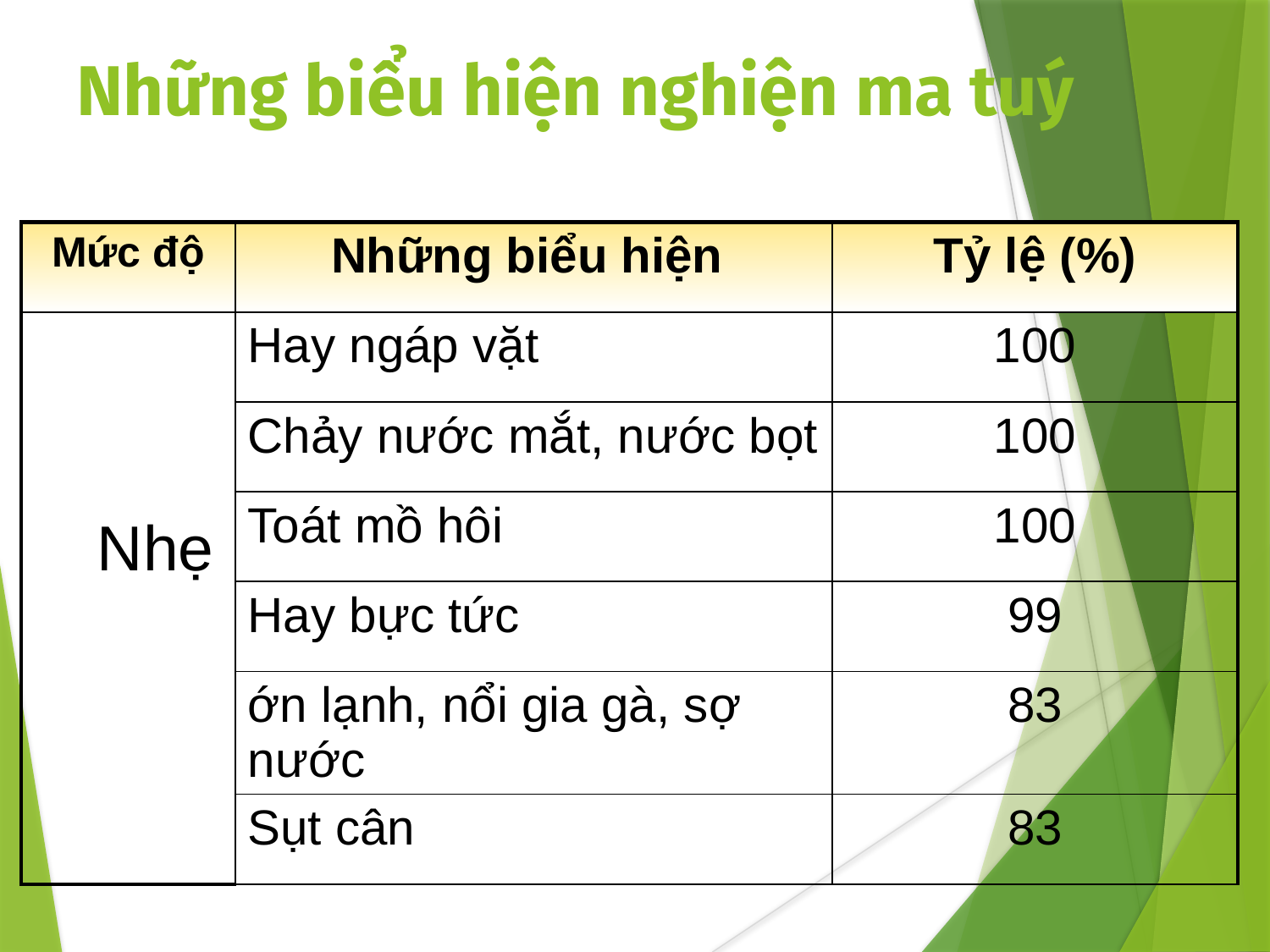

# Những biểu hiện nghiện ma tuý
| Mức độ | Những biểu hiện | Tỷ lệ (%) |
| --- | --- | --- |
| Nhẹ | Hay ngáp vặt | 100 |
|  | Chảy nước mắt, nước bọt | 100 |
|  | Toát mồ hôi | 100 |
|  | Hay bực tức | 99 |
|  | ớn lạnh, nổi gia gà, sợ nước | 83 |
|  | Sụt cân | 83 |